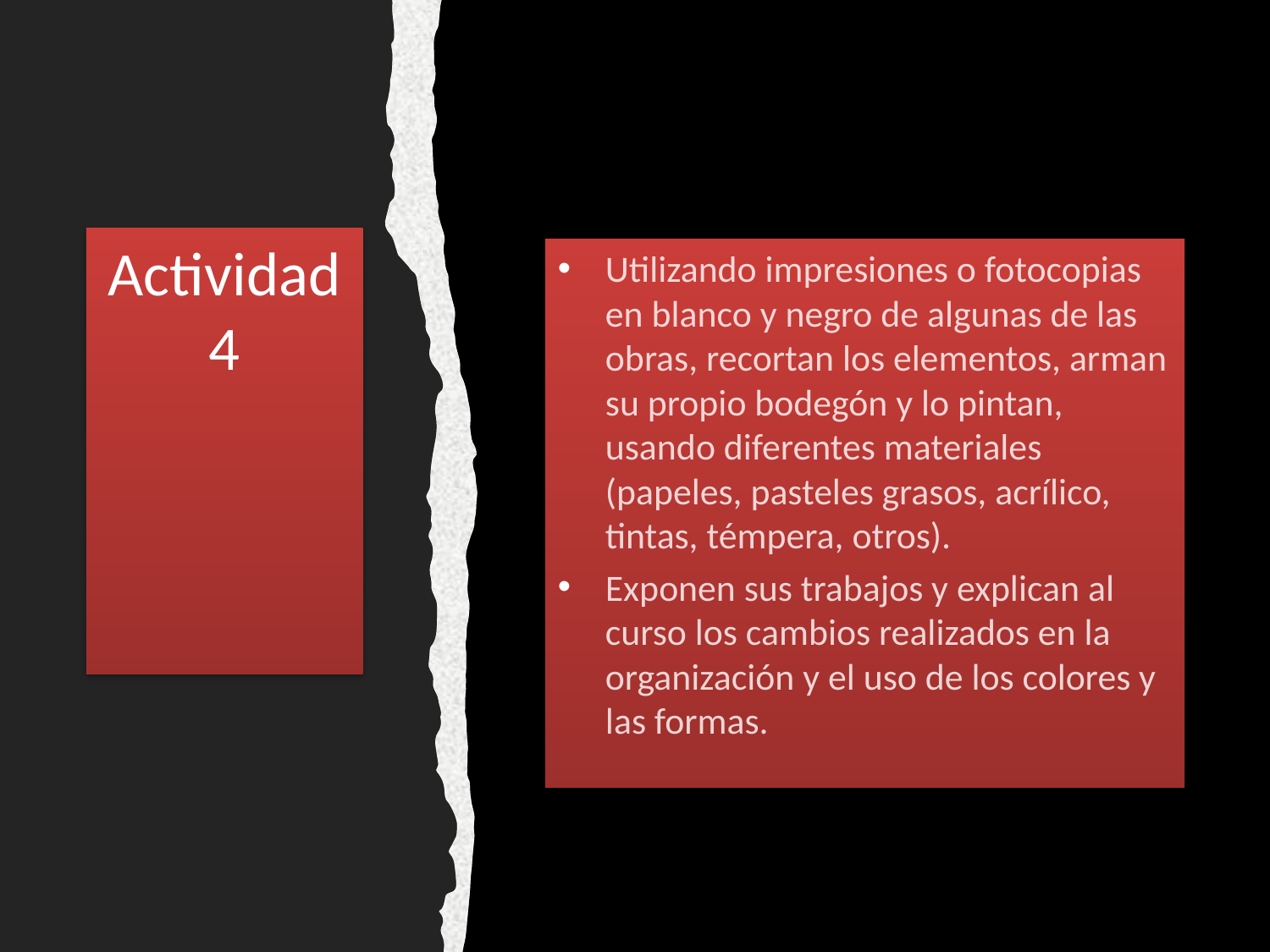

# Actividad 4
Utilizando impresiones o fotocopias en blanco y negro de algunas de las obras, recortan los elementos, arman su propio bodegón y lo pintan, usando diferentes materiales (papeles, pasteles grasos, acrílico, tintas, témpera, otros).
Exponen sus trabajos y explican al curso los cambios realizados en la organización y el uso de los colores y las formas.